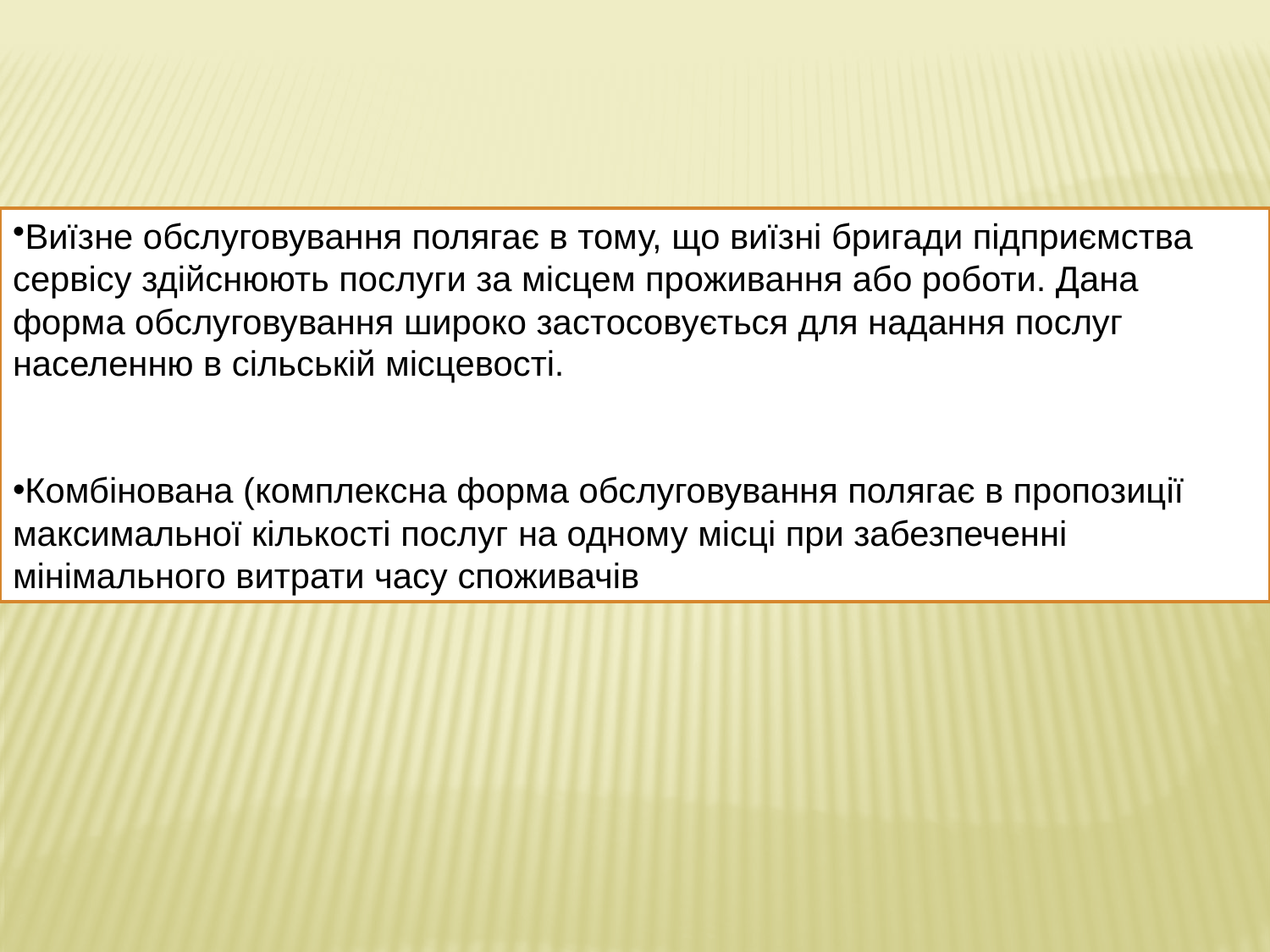

Виїзне обслуговування полягає в тому, що виїзні бригади підприємства сервісу здійснюють послуги за місцем проживання або роботи. Дана форма обслуговування широко застосовується для надання послуг населенню в сільській місцевості.

Комбінована (комплексна форма обслуговування полягає в пропозиції максимальної кількості послуг на одному місці при забезпеченні мінімального витрати часу споживачів